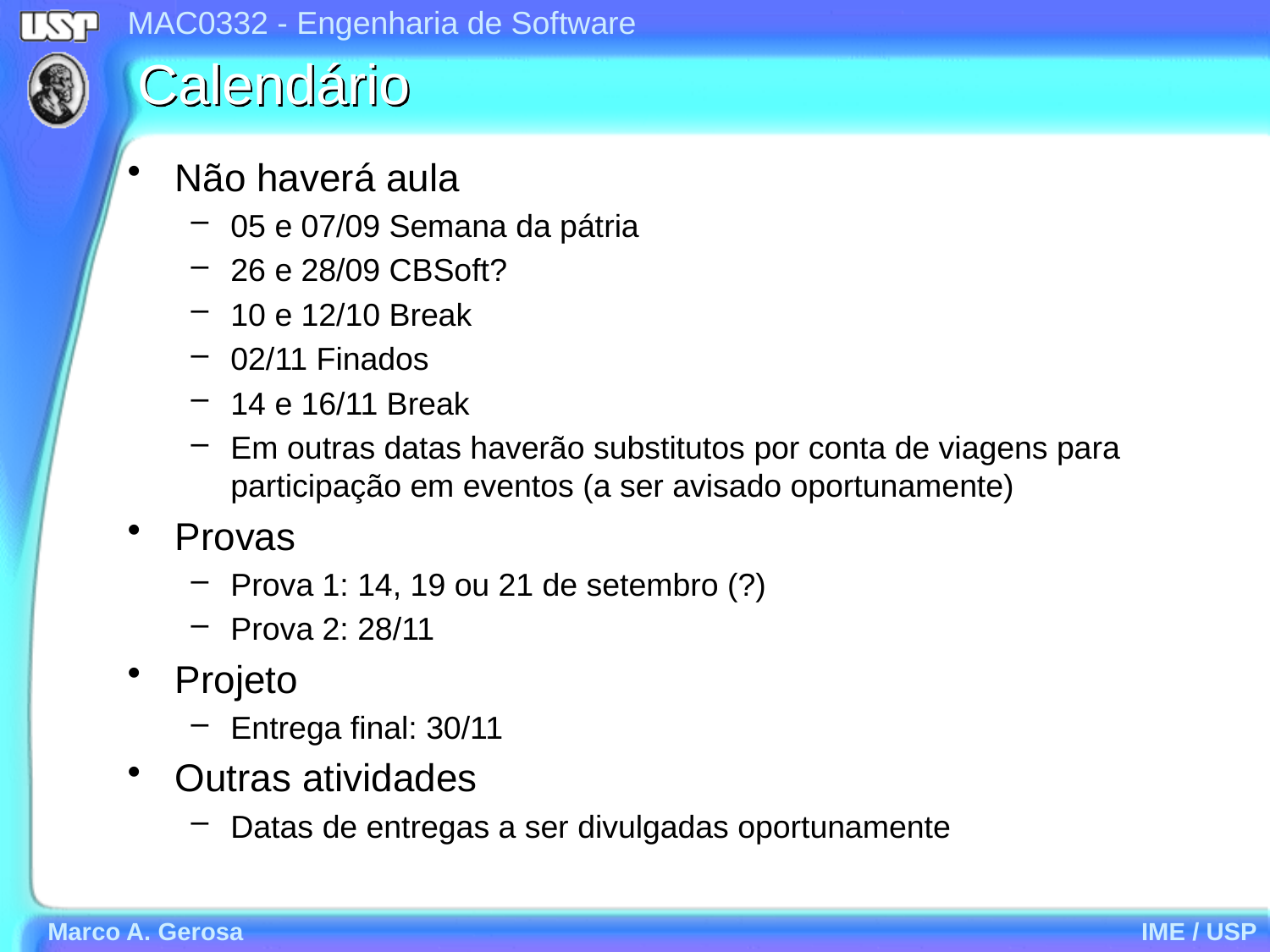

# Calendário
Não haverá aula
05 e 07/09 Semana da pátria
26 e 28/09 CBSoft?
10 e 12/10 Break
02/11 Finados
14 e 16/11 Break
Em outras datas haverão substitutos por conta de viagens para participação em eventos (a ser avisado oportunamente)
Provas
Prova 1: 14, 19 ou 21 de setembro (?)
Prova 2: 28/11
Projeto
Entrega final: 30/11
Outras atividades
Datas de entregas a ser divulgadas oportunamente
Marco A. Gerosa
IME / USP